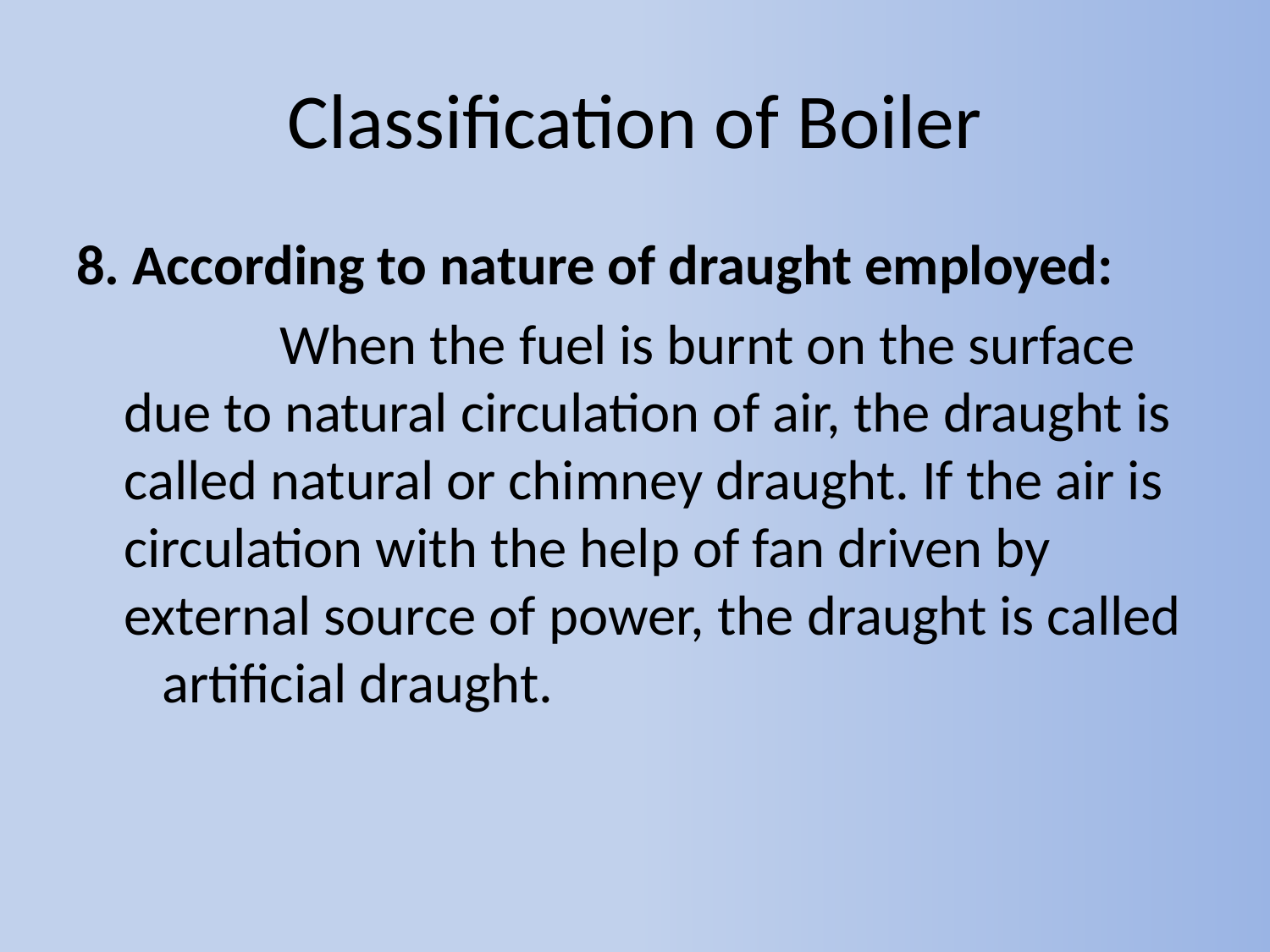

# Classification of Boiler
8. According to nature of draught employed:
                When the fuel is burnt on the surface due to natural circulation of air, the draught is called natural or chimney draught. If the air is circulation with the help of fan driven by external source of power, the draught is called    artificial draught.